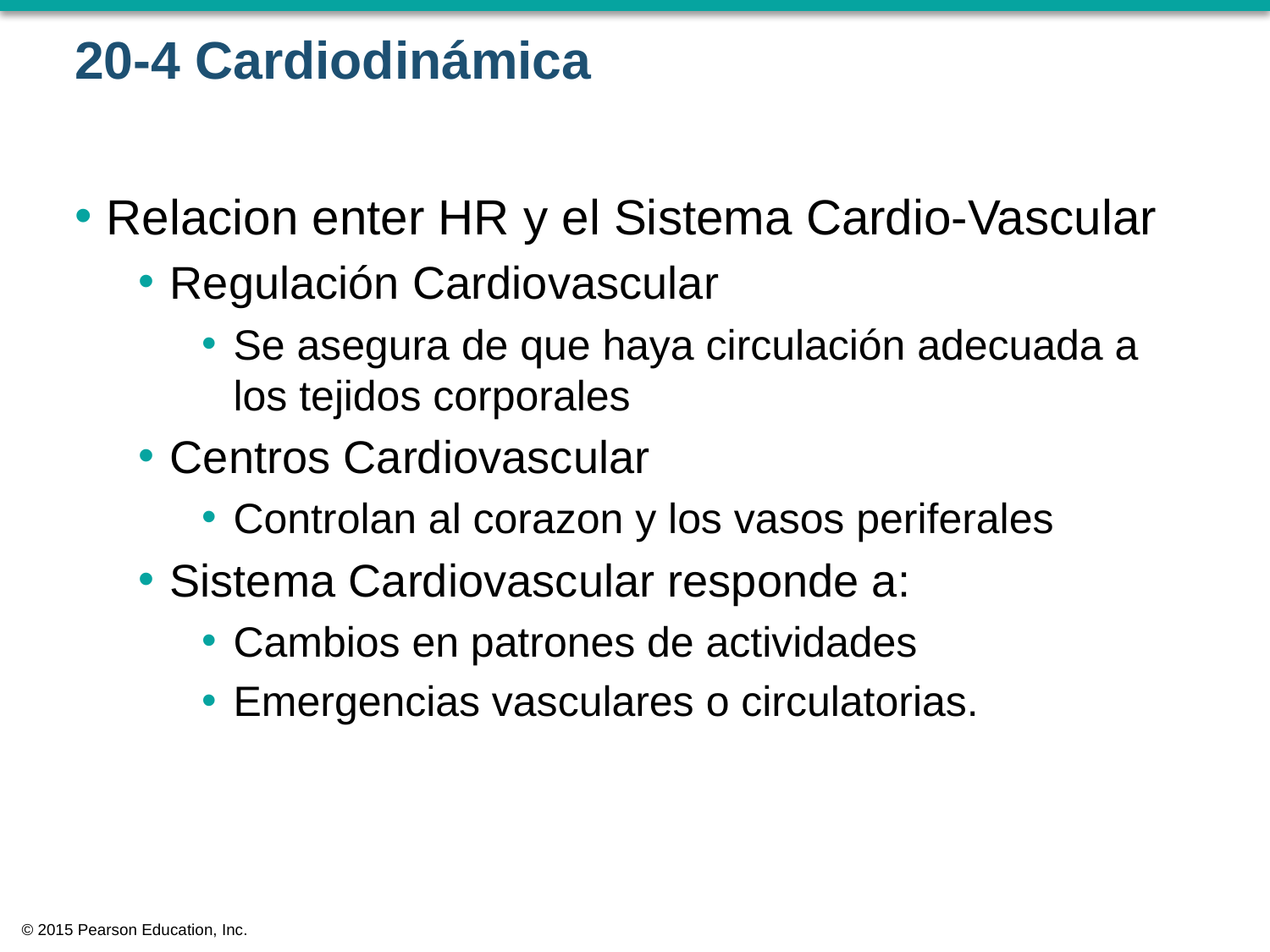

# 20-4 Cardiodinámica
Relacion enter HR y el Sistema Cardio-Vascular
Regulación Cardiovascular
Se asegura de que haya circulación adecuada a los tejidos corporales
Centros Cardiovascular
Controlan al corazon y los vasos periferales
Sistema Cardiovascular responde a:
Cambios en patrones de actividades
Emergencias vasculares o circulatorias.